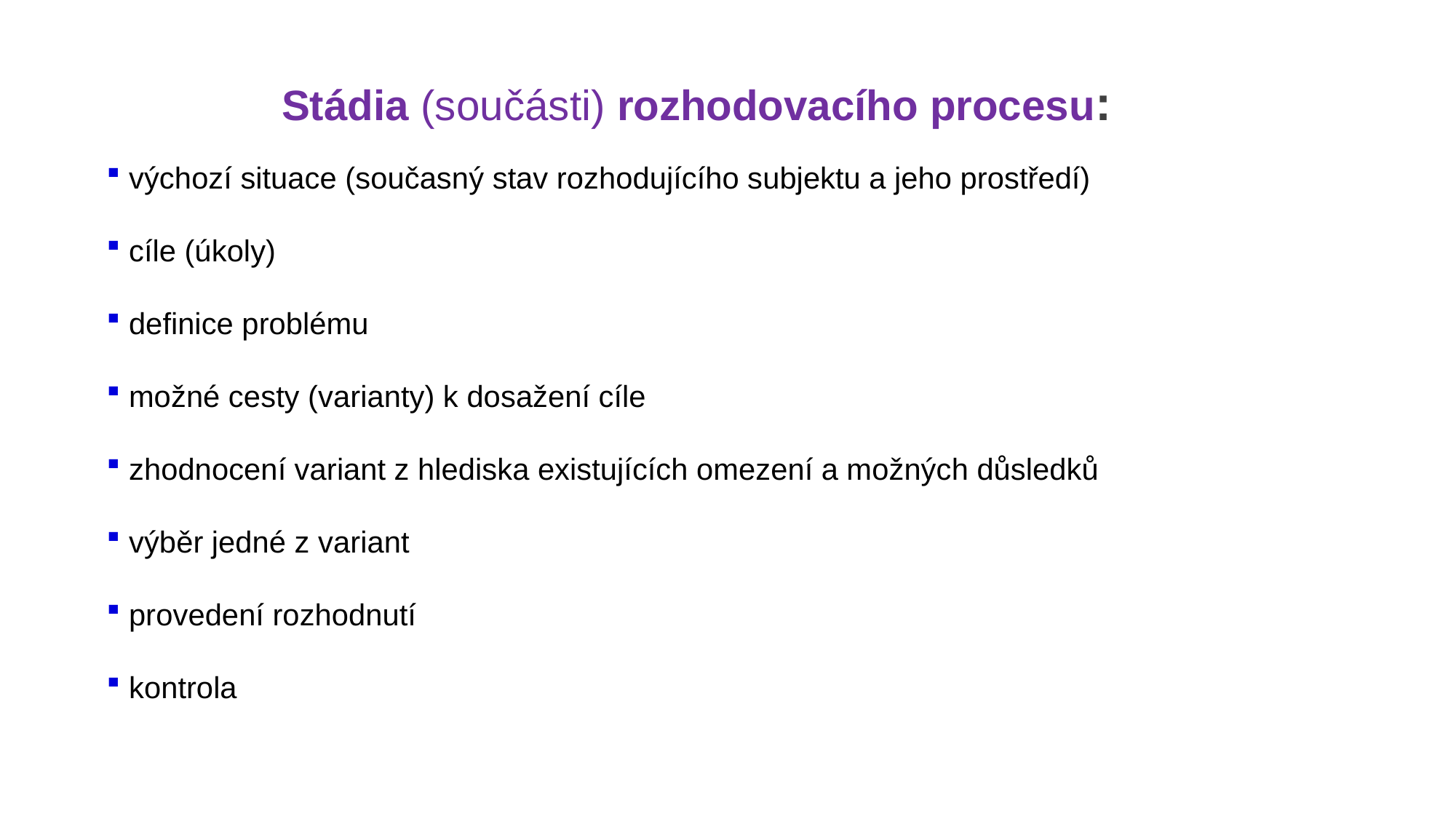

# Stádia (součásti) rozhodovacího procesu:
 výchozí situace (současný stav rozhodujícího subjektu a jeho prostředí)

 cíle (úkoly)

 definice problému

 možné cesty (varianty) k dosažení cíle

 zhodnocení variant z hlediska existujících omezení a možných důsledků

 výběr jedné z variant

 provedení rozhodnutí

 kontrola